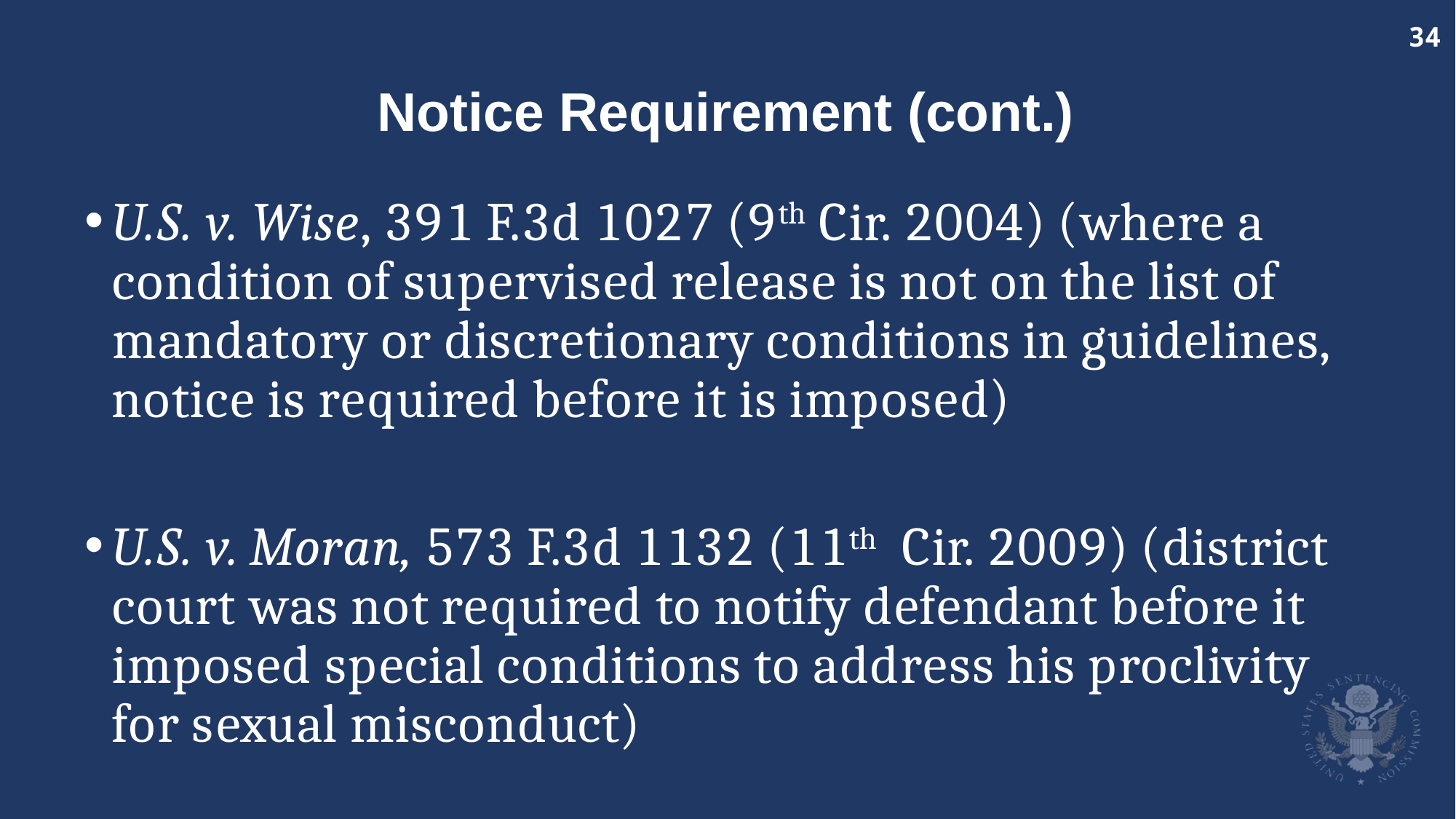

# Notice Requirement (cont.)
U.S. v. Wise, 391 F.3d 1027 (9th Cir. 2004) (where a condition of supervised release is not on the list of mandatory or discretionary conditions in guidelines, notice is required before it is imposed)

U.S. v. Moran, 573 F.3d 1132 (11th  Cir. 2009) (district court was not required to notify defendant before it imposed special conditions to address his proclivity for sexual misconduct)